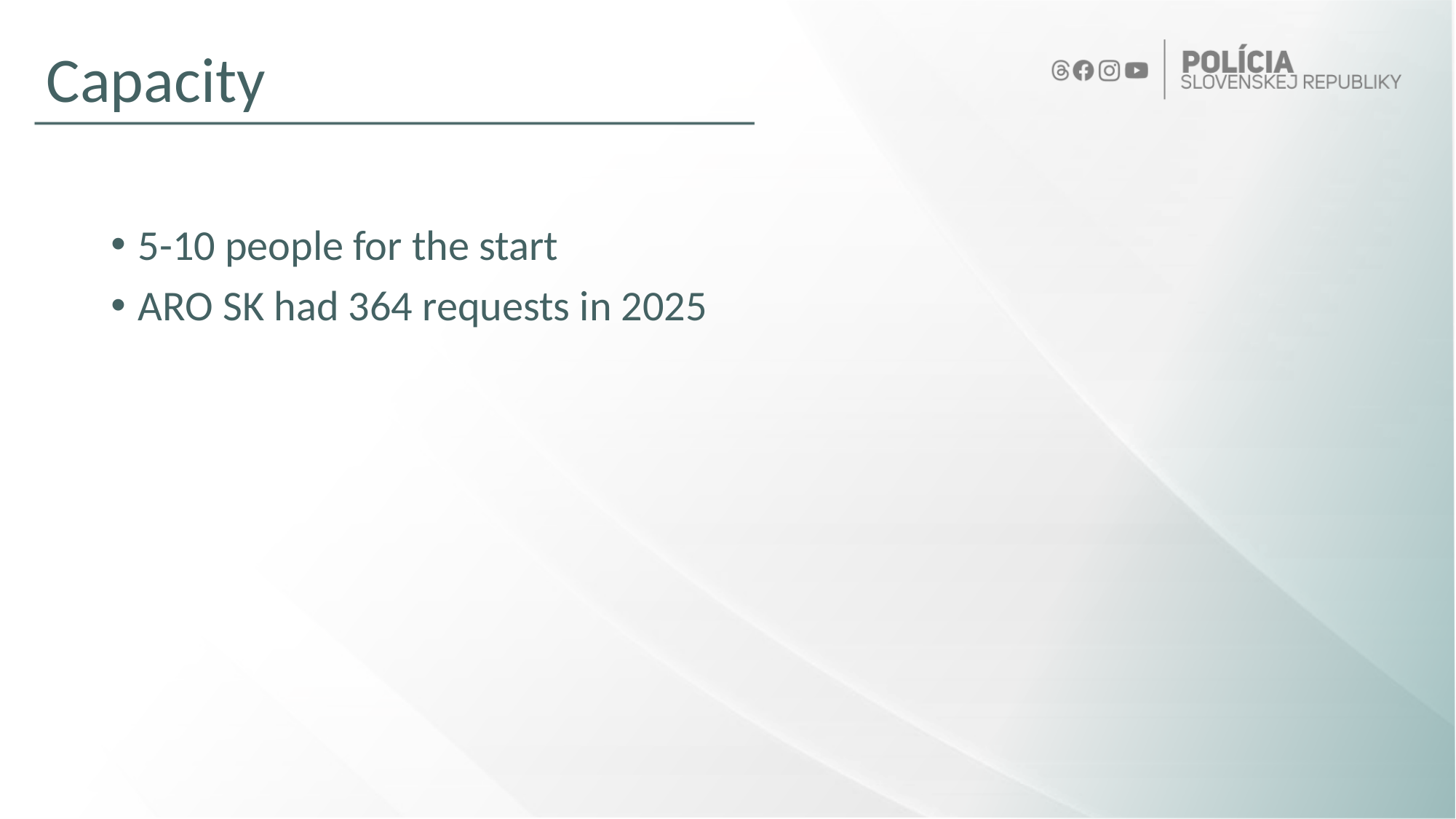

# Capacity
5-10 people for the start
ARO SK had 364 requests in 2025